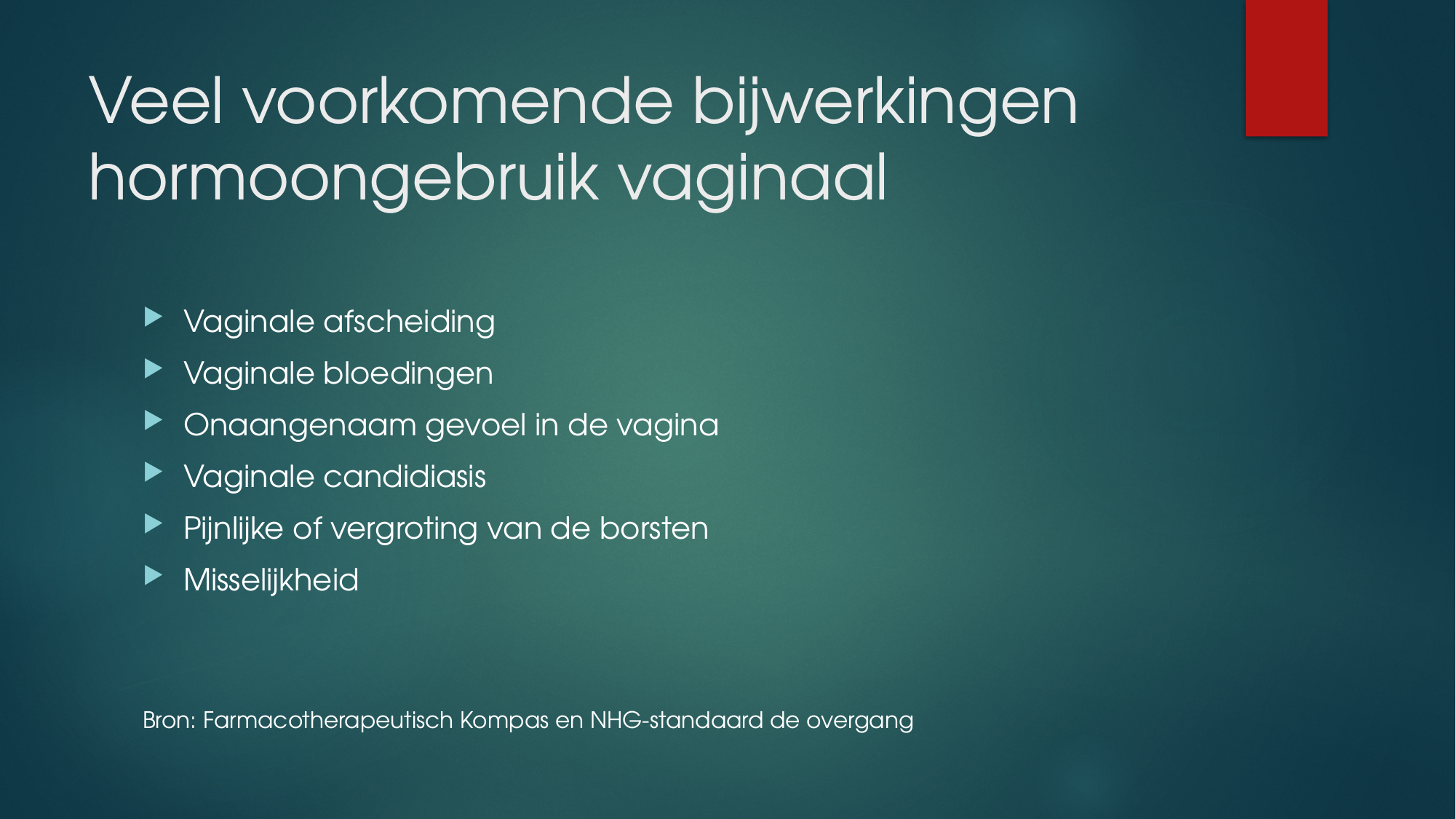

# Veel voorkomende bijwerkingen hormoongebruik vaginaal

Vaginale afscheiding
Vaginale bloedingen
Onaangenaam gevoel in de vagina
Vaginale candidiasis
Pijnlijke of vergroting van de borsten
Misselijkheid

Bron: Farmacotherapeutisch Kompas en NHG-standaard de overgang